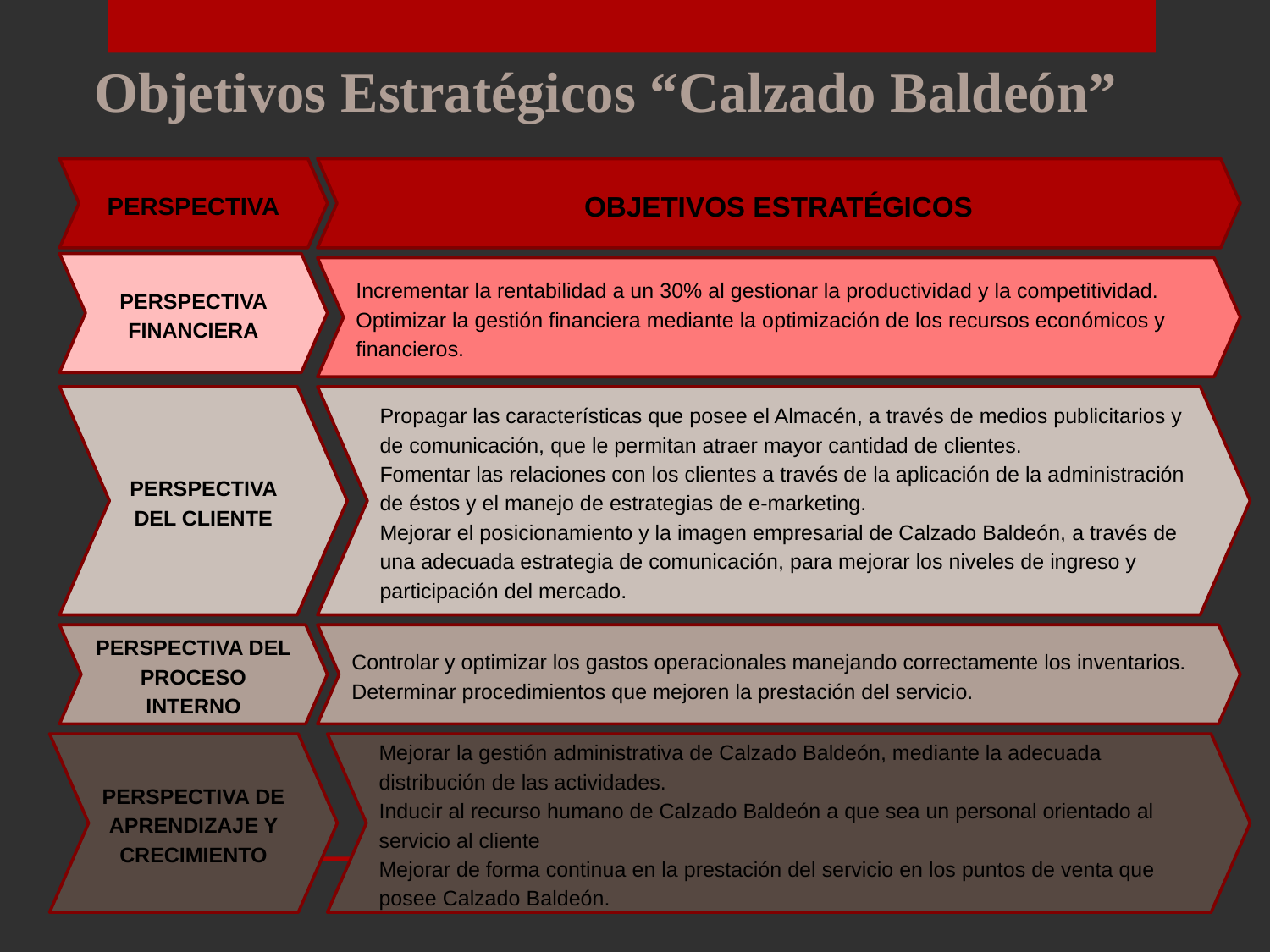

Objetivos Estratégicos “Calzado Baldeón”
PERSPECTIVA
OBJETIVOS ESTRATÉGICOS
PERSPECTIVA FINANCIERA
Incrementar la rentabilidad a un 30% al gestionar la productividad y la competitividad. Optimizar la gestión financiera mediante la optimización de los recursos económicos y financieros.
PERSPECTIVA DEL CLIENTE
Propagar las características que posee el Almacén, a través de medios publicitarios y de comunicación, que le permitan atraer mayor cantidad de clientes.
Fomentar las relaciones con los clientes a través de la aplicación de la administración de éstos y el manejo de estrategias de e-marketing.
Mejorar el posicionamiento y la imagen empresarial de Calzado Baldeón, a través de una adecuada estrategia de comunicación, para mejorar los niveles de ingreso y participación del mercado.
PERSPECTIVA DEL PROCESO INTERNO
Controlar y optimizar los gastos operacionales manejando correctamente los inventarios.
Determinar procedimientos que mejoren la prestación del servicio.
PERSPECTIVA DE APRENDIZAJE Y CRECIMIENTO
Mejorar la gestión administrativa de Calzado Baldeón, mediante la adecuada distribución de las actividades.
Inducir al recurso humano de Calzado Baldeón a que sea un personal orientado al servicio al cliente
Mejorar de forma continua en la prestación del servicio en los puntos de venta que posee Calzado Baldeón.